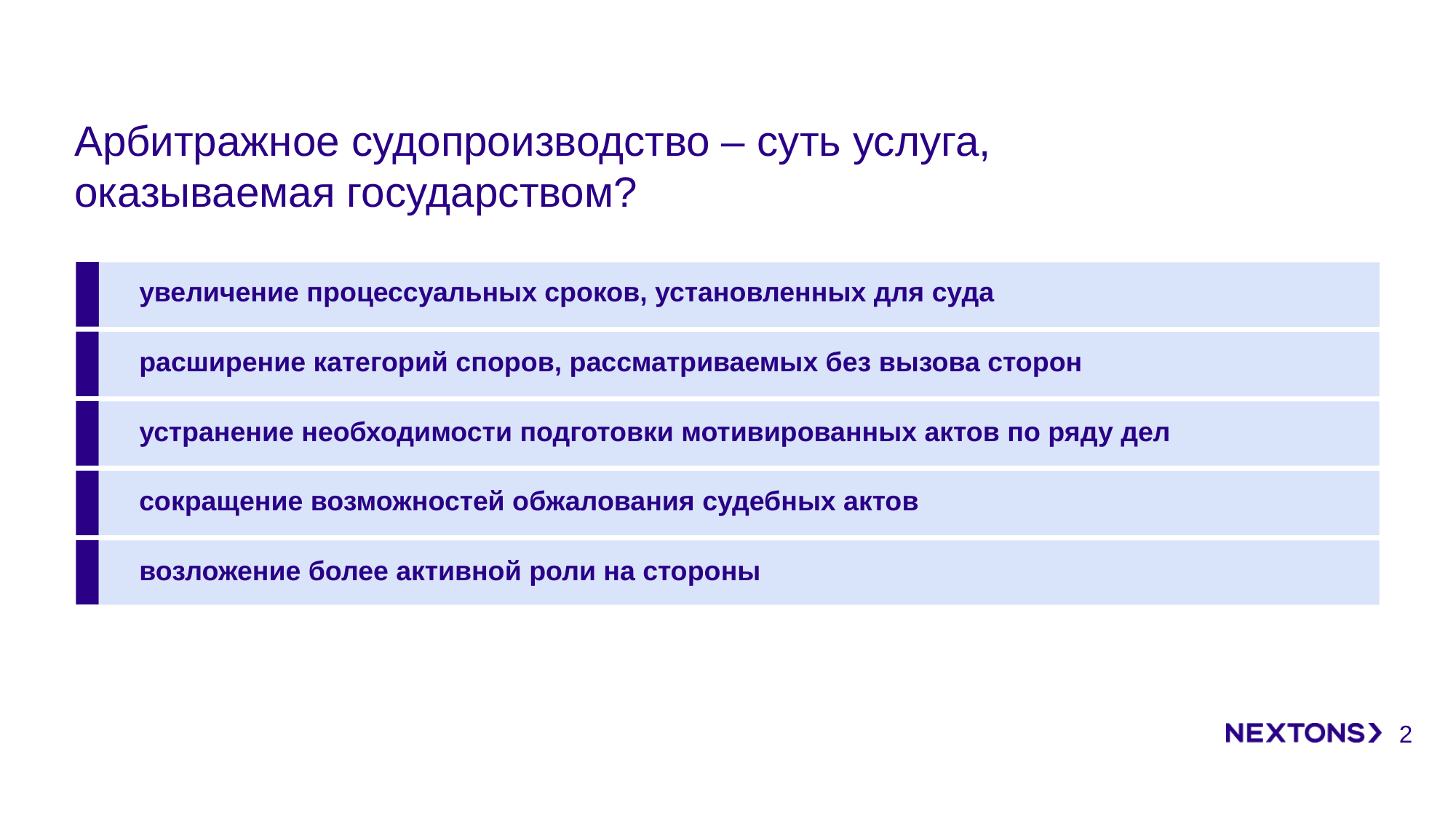

# Арбитражное судопроизводство – суть услуга, оказываемая государством?

увеличение процессуальных сроков, установленных для суда

расширение категорий споров, рассматриваемых без вызова сторон

устранение необходимости подготовки мотивированных актов по ряду дел

сокращение возможностей обжалования судебных актов

возложение более активной роли на стороны